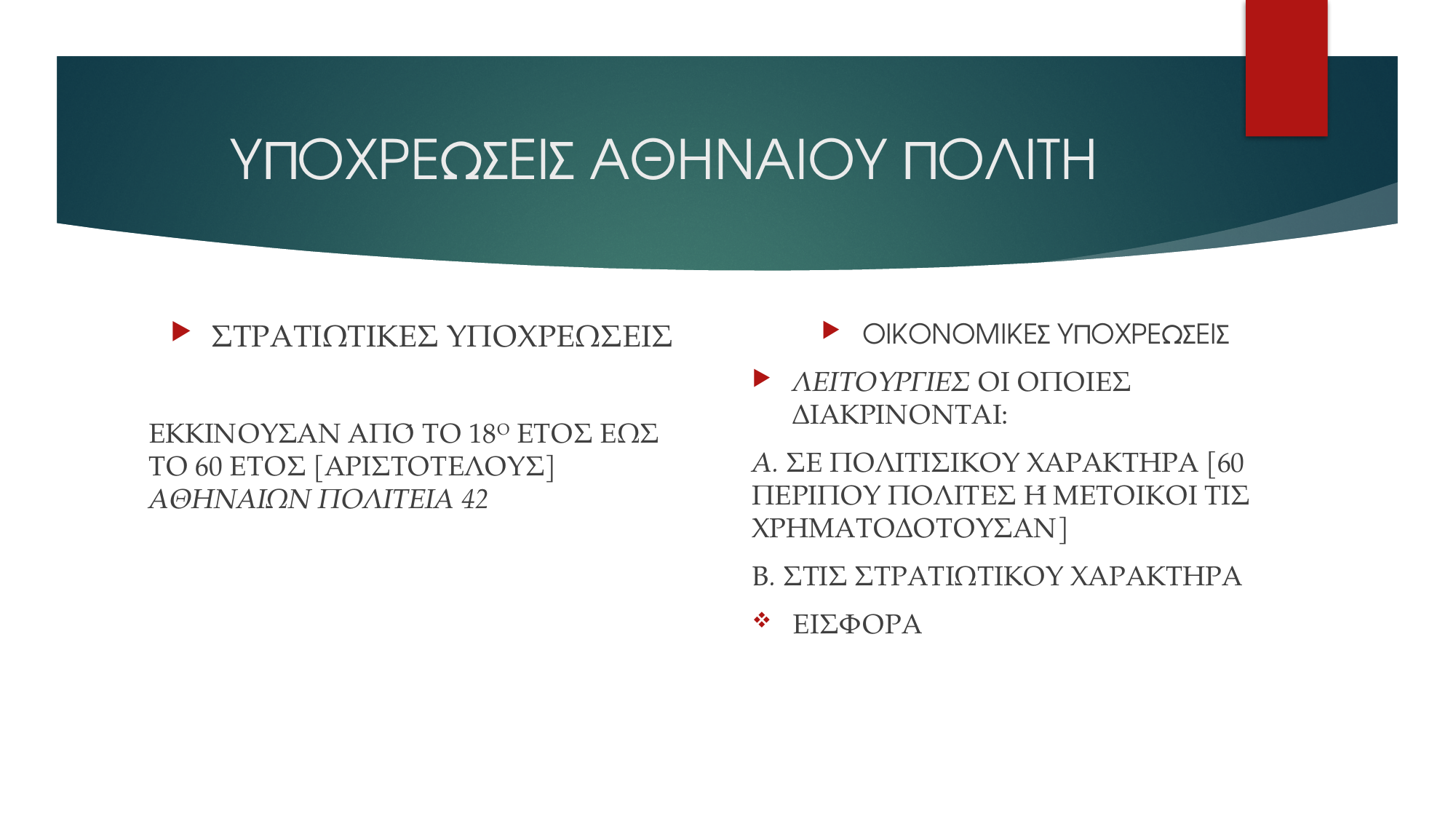

# ΥΠΟΧΡΕΩΣΕΙΣ ΑΘΗΝΑΙΟΥ ΠΟΛΙΤΗ
ΣΤΡΑΤΙΩΤΙΚΕΣ ΥΠΟΧΡΕΩΣΕΙΣ

ΕΚΚΙΝΟΥΣΑΝ ΑΠΌ ΤΟ 18Ο ΕΤΟΣ ΕΩΣ ΤΟ 60 ΕΤΟΣ [ΑΡΙΣΤΟΤΕΛΟΥΣ] ΑΘΗΝΑΙΩΝ ΠΟΛΙΤΕΙΑ 42
ΟΙΚΟΝΟΜΙΚΕΣ ΥΠΟΧΡΕΩΣΕΙΣ
ΛΕΙΤΟΥΡΓΙΕΣ ΟΙ ΟΠΟΙΕΣ ΔΙΑΚΡΙΝΟΝΤΑΙ:
Α. ΣΕ ΠΟΛΙΤΙΣΙΚΟΥ ΧΑΡΑΚΤΗΡΑ [60 ΠΕΡΙΠΟΥ ΠΟΛΙΤΕΣ Ή ΜΕΤΟΙΚΟΙ ΤΙΣ ΧΡΗΜΑΤΟΔΟΤΟΥΣΑΝ]
Β. ΣΤΙΣ ΣΤΡΑΤΙΩΤΙΚΟΥ ΧΑΡΑΚΤΗΡΑ
ΕΙΣΦΟΡΑ